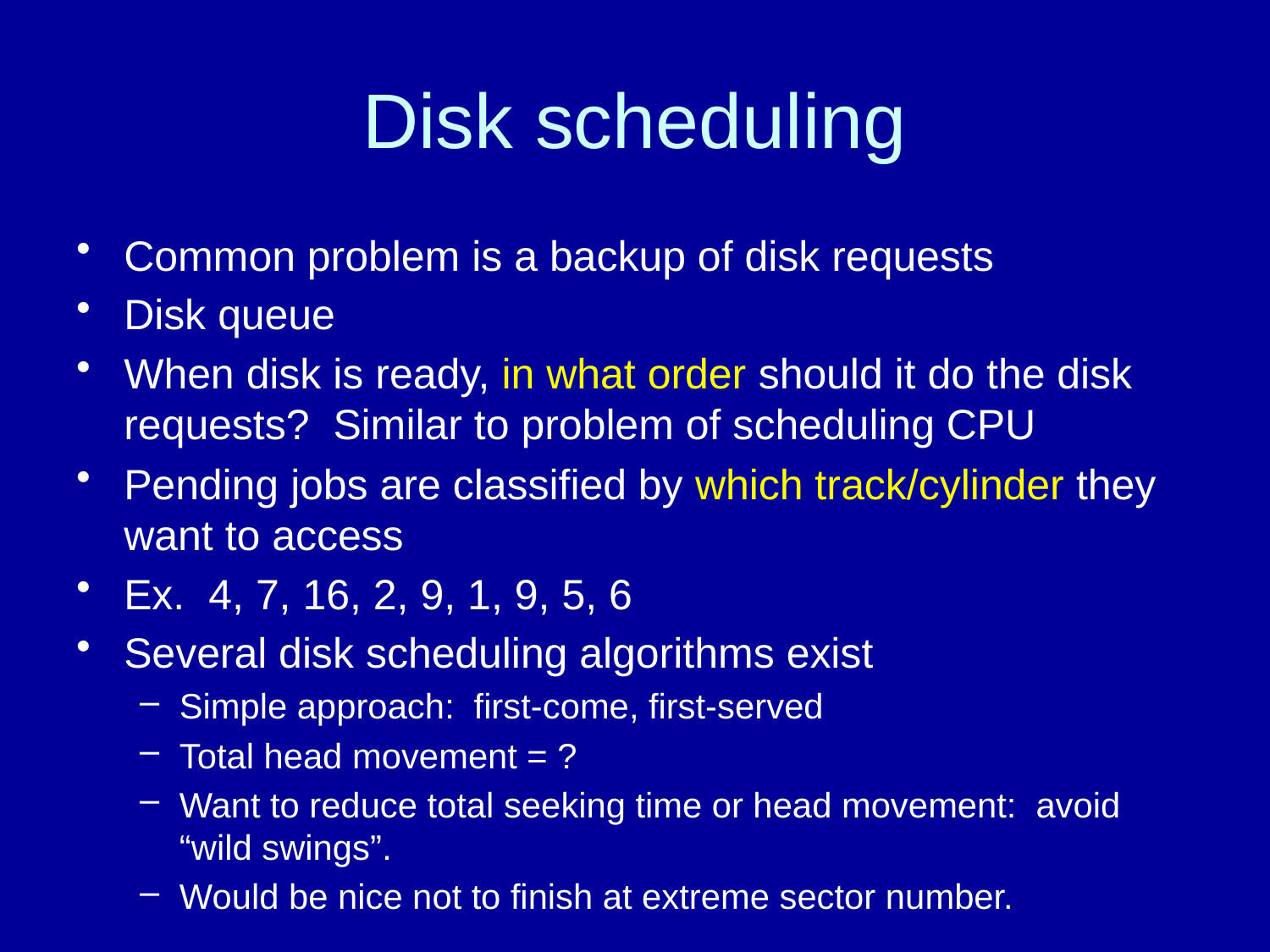

# Disk scheduling
Common problem is a backup of disk requests
Disk queue
When disk is ready, in what order should it do the disk requests?  Similar to problem of scheduling CPU
Pending jobs are classified by which track/cylinder they want to access
Ex.  4, 7, 16, 2, 9, 1, 9, 5, 6
Several disk scheduling algorithms exist
Simple approach:  first-come, first-served
Total head movement = ?
Want to reduce total seeking time or head movement:  avoid “wild swings”.
Would be nice not to finish at extreme sector number.